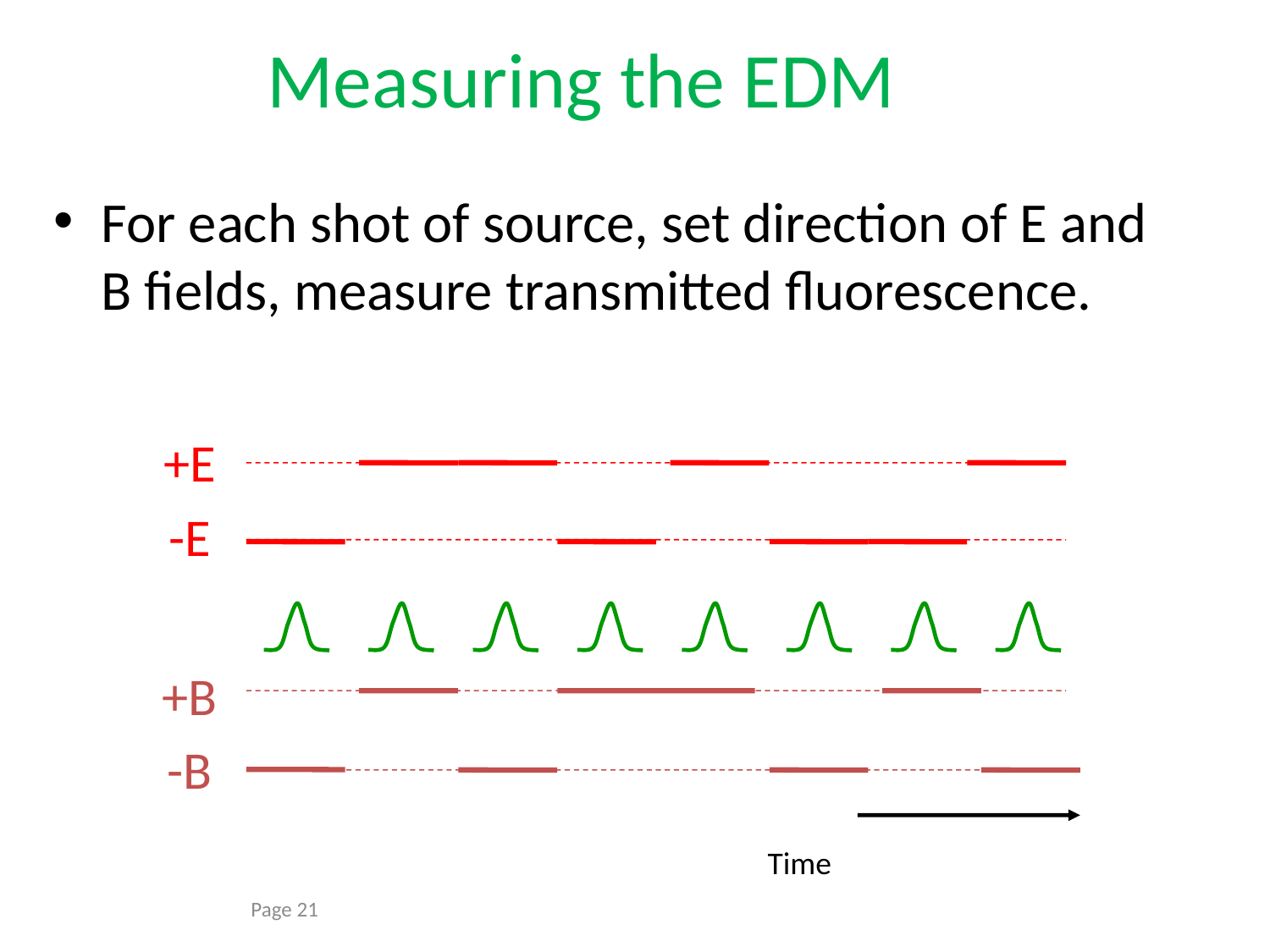

Measuring the EDM
For each shot of source, set direction of E and B fields, measure transmitted fluorescence.
+E

-E

+B

-B

Time
Page 21